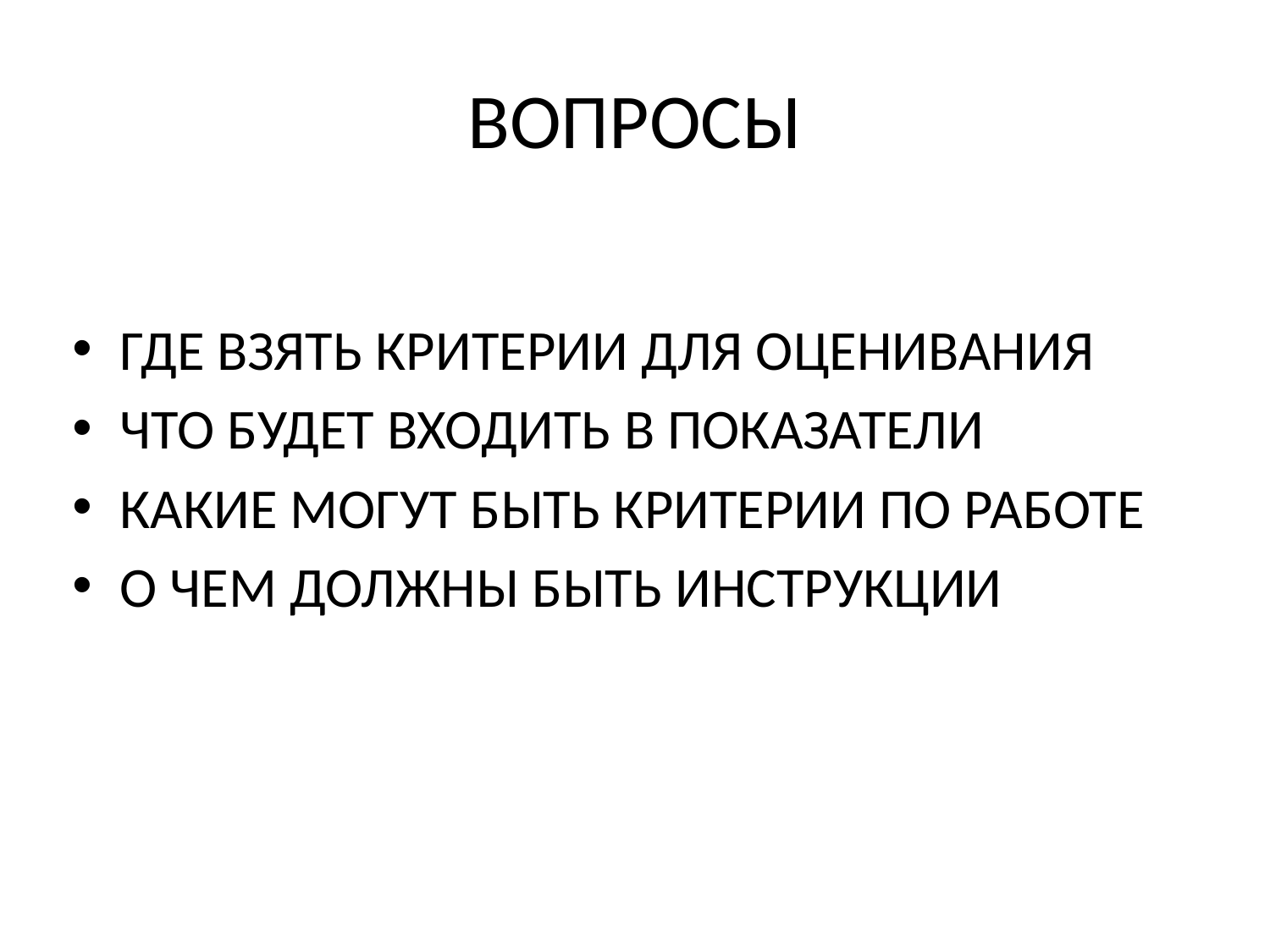

# ВОПРОСЫ
ГДЕ ВЗЯТЬ КРИТЕРИИ ДЛЯ ОЦЕНИВАНИЯ
ЧТО БУДЕТ ВХОДИТЬ В ПОКАЗАТЕЛИ
КАКИЕ МОГУТ БЫТЬ КРИТЕРИИ ПО РАБОТЕ
О ЧЕМ ДОЛЖНЫ БЫТЬ ИНСТРУКЦИИ